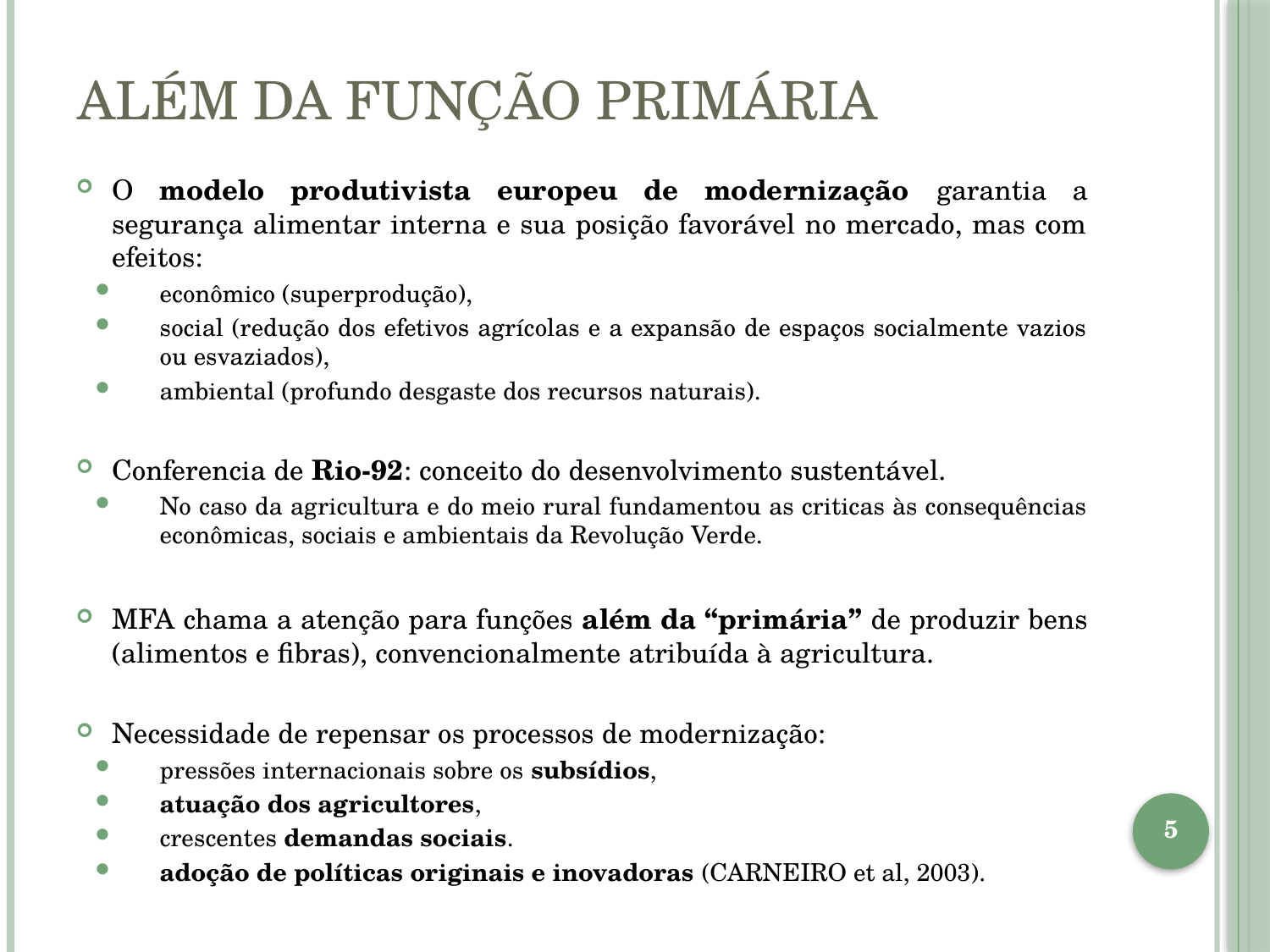

# Além da função primária
O modelo produtivista europeu de modernização garantia a segurança alimentar interna e sua posição favorável no mercado, mas com efeitos:
econômico (superprodução),
social (redução dos efetivos agrícolas e a expansão de espaços socialmente vazios ou esvaziados),
ambiental (profundo desgaste dos recursos naturais).

Conferencia de Rio-92: conceito do desenvolvimento sustentável.
No caso da agricultura e do meio rural fundamentou as criticas às consequências econômicas, sociais e ambientais da Revolução Verde.

MFA chama a atenção para funções além da “primária” de produzir bens (alimentos e fibras), convencionalmente atribuída à agricultura.

Necessidade de repensar os processos de modernização:
pressões internacionais sobre os subsídios,
atuação dos agricultores,
crescentes demandas sociais.
adoção de políticas originais e inovadoras (CARNEIRO et al, 2003).

5